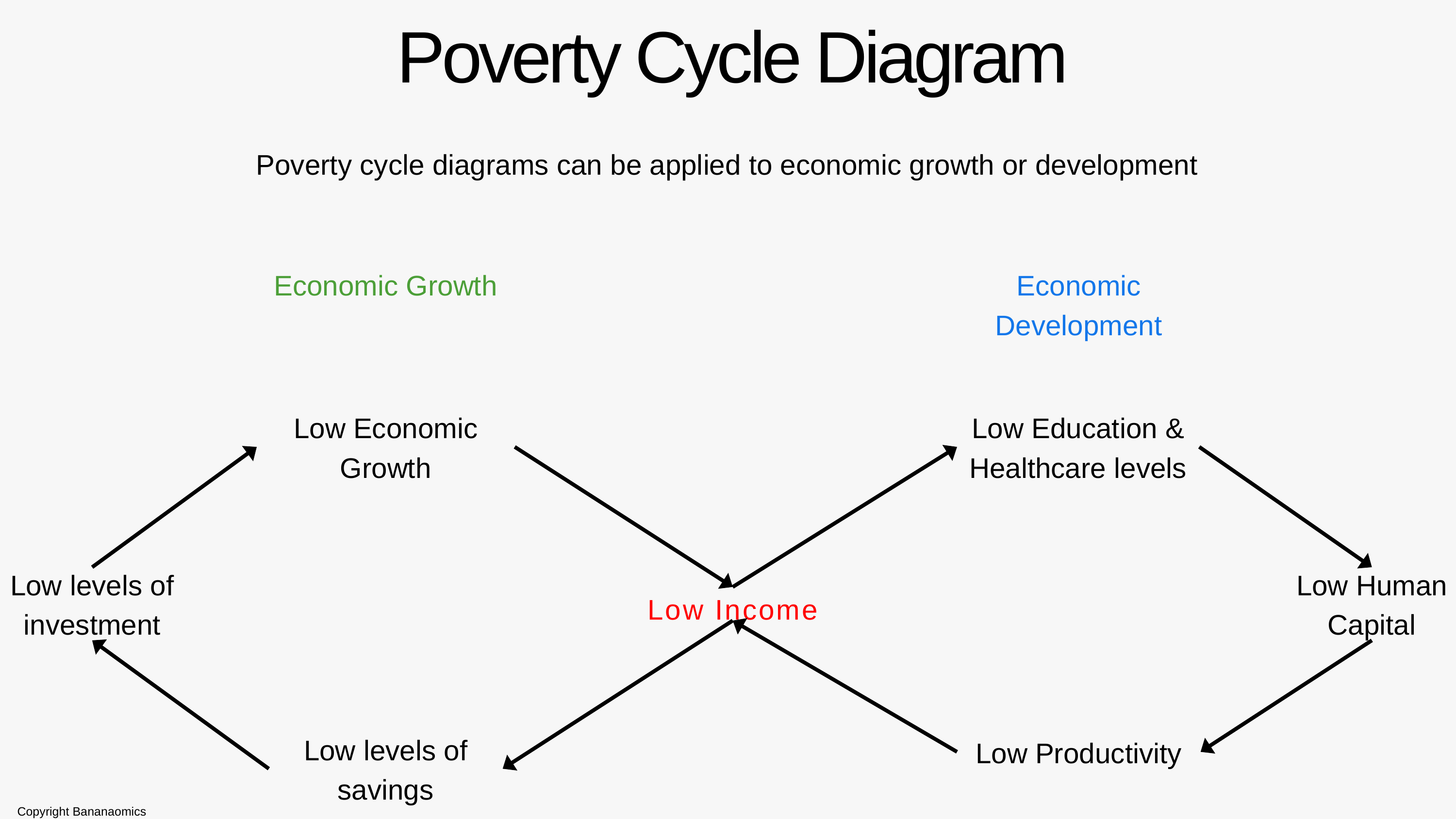

Poverty Cycle Diagram

Poverty cycle diagrams can be applied to economic growth or development
Economic Growth
Economic Development
Low Economic Growth
Low Education & Healthcare levels

Low levels of investment
Low Human Capital
Low Income

Low levels of savings
Low Productivity
Copyright Bananaomics